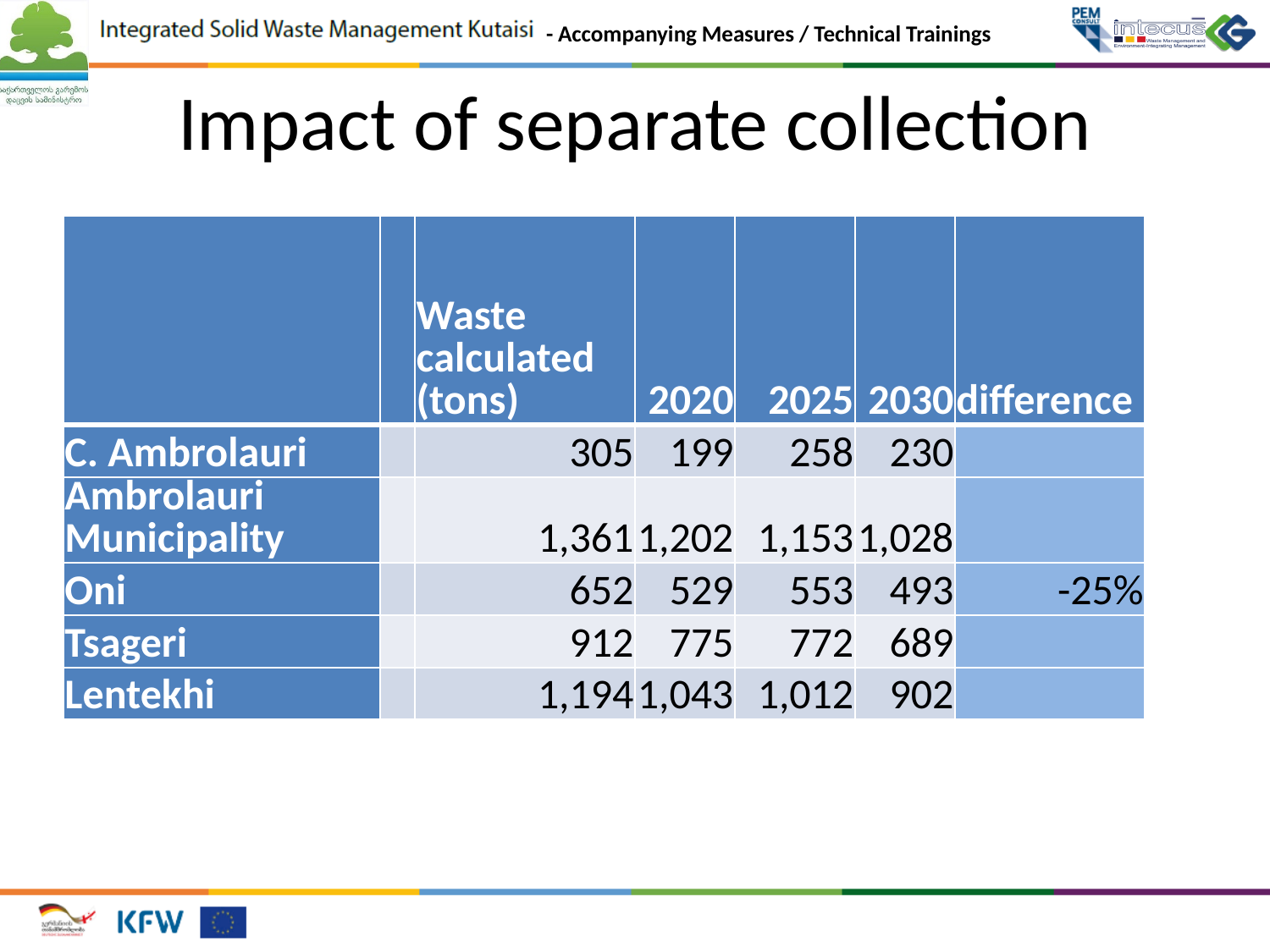

# Impact of separate collection
|  |  | Waste calculated (tons) | 2020 | 2025 | 2030 | difference |
| --- | --- | --- | --- | --- | --- | --- |
| C. Ambrolauri |  | 305 | 199 | 258 | 230 |  |
| Ambrolauri Municipality |  | 1,361 | 1,202 | 1,153 | 1,028 |  |
| Oni |  | 652 | 529 | 553 | 493 | -25% |
| Tsageri |  | 912 | 775 | 772 | 689 |  |
| Lentekhi |  | 1,194 | 1,043 | 1,012 | 902 |  |